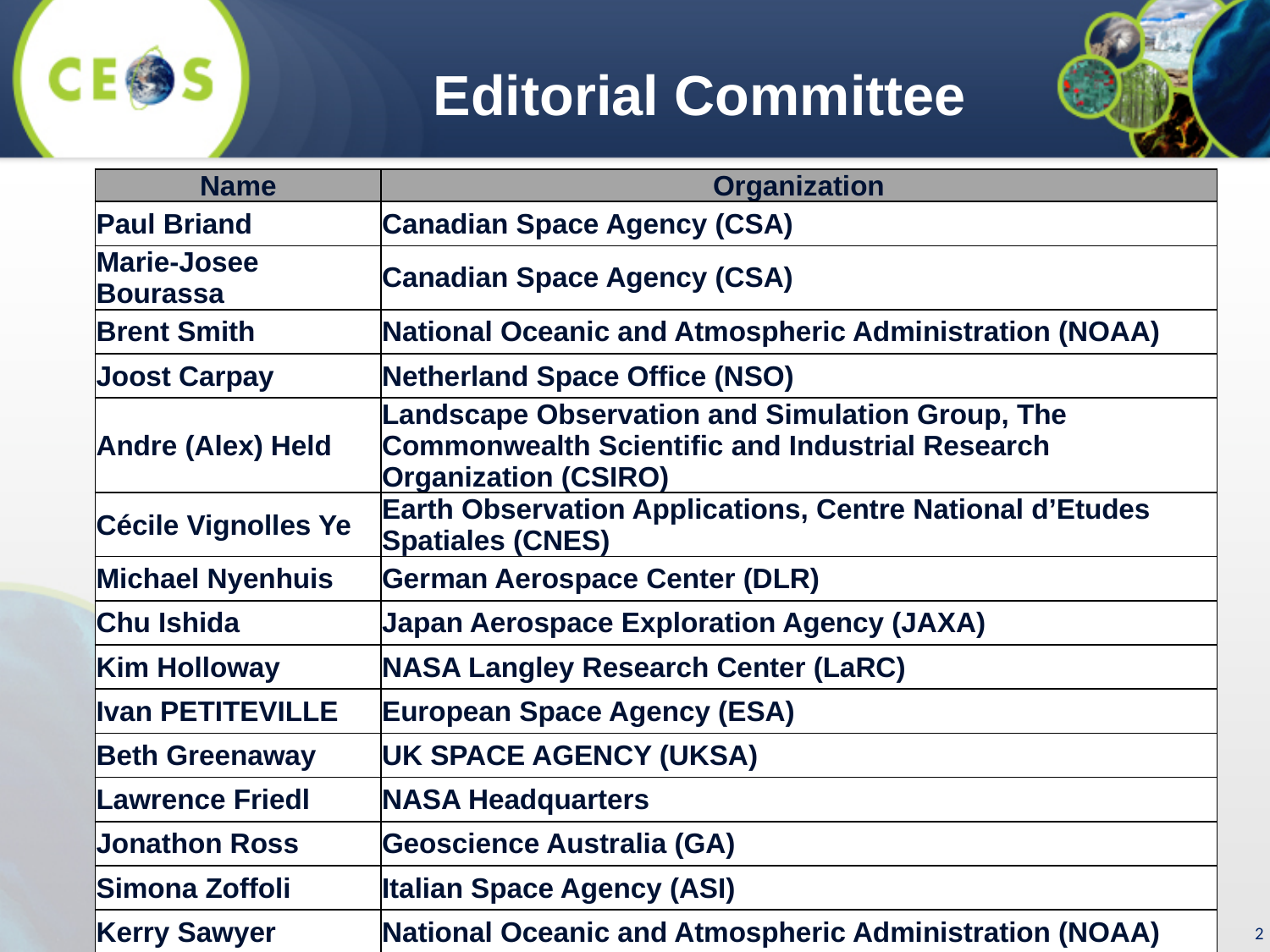

# Editorial Committee
| Name | Organization |
| --- | --- |
| Paul Briand | Canadian Space Agency (CSA) |
| Marie-Josee Bourassa | Canadian Space Agency (CSA) |
| Brent Smith | National Oceanic and Atmospheric Administration (NOAA) |
| Joost Carpay | Netherland Space Office (NSO) |
| Andre (Alex) Held | Landscape Observation and Simulation Group, The Commonwealth Scientific and Industrial Research Organization (CSIRO) |
| Cécile Vignolles Ye | Earth Observation Applications, Centre National d’Etudes Spatiales (CNES) |
| Michael Nyenhuis | German Aerospace Center (DLR) |
| Chu Ishida | Japan Aerospace Exploration Agency (JAXA) |
| Kim Holloway | NASA Langley Research Center (LaRC) |
| Ivan PETITEVILLE | European Space Agency (ESA) |
| Beth Greenaway | UK SPACE AGENCY (UKSA) |
| Lawrence Friedl | NASA Headquarters |
| Jonathon Ross | Geoscience Australia (GA) |
| Simona Zoffoli | Italian Space Agency (ASI) |
| Kerry Sawyer | National Oceanic and Atmospheric Administration (NOAA) |
2